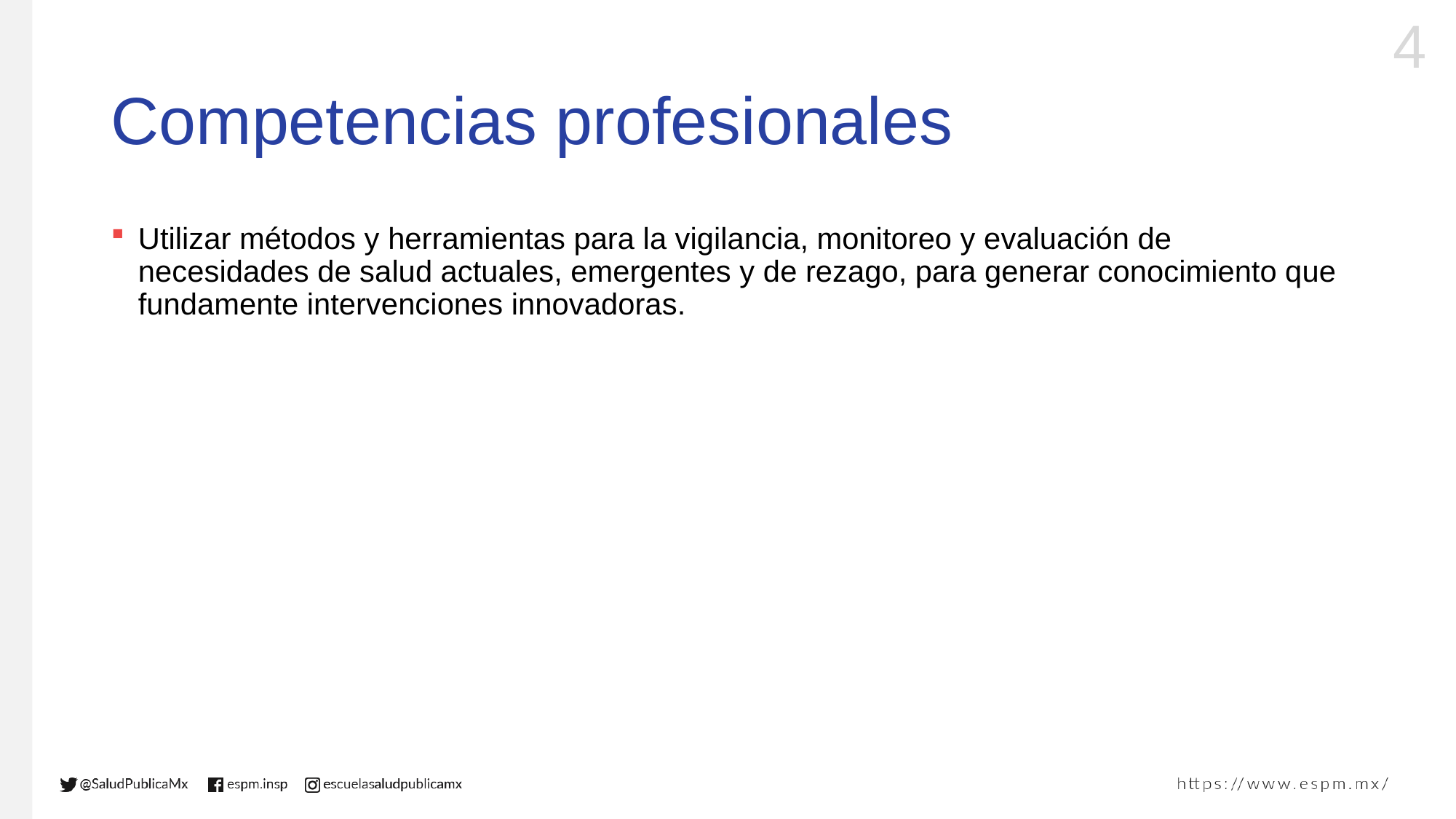

# Competencias profesionales
Utilizar métodos y herramientas para la vigilancia, monitoreo y evaluación de necesidades de salud actuales, emergentes y de rezago, para generar conocimiento que fundamente intervenciones innovadoras.